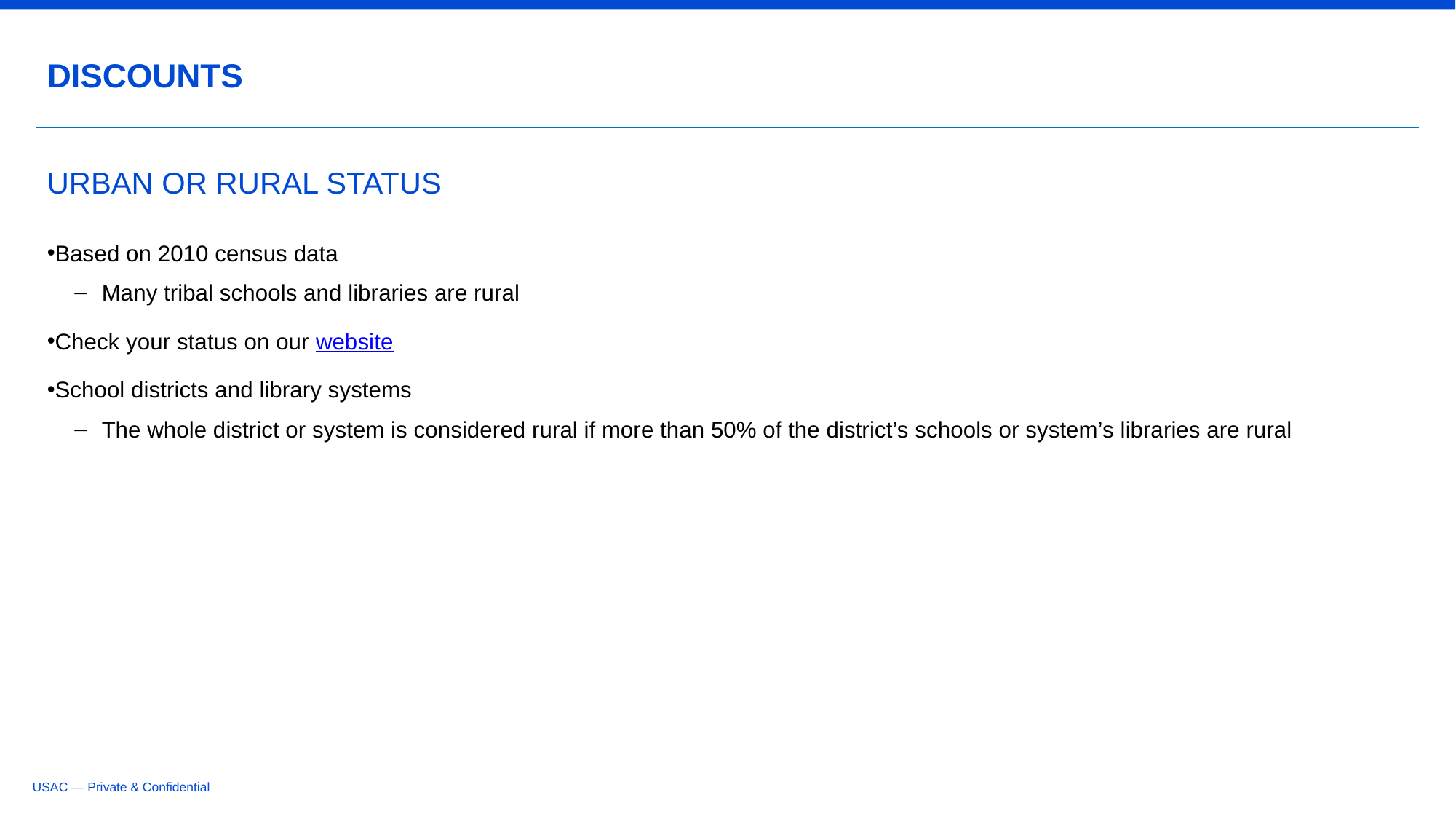

DISCOUNTS
# URBAN OR RURAL STATUS
Based on 2010 census data
Many tribal schools and libraries are rural
Check your status on our website
School districts and library systems
The whole district or system is considered rural if more than 50% of the district’s schools or system’s libraries are rural